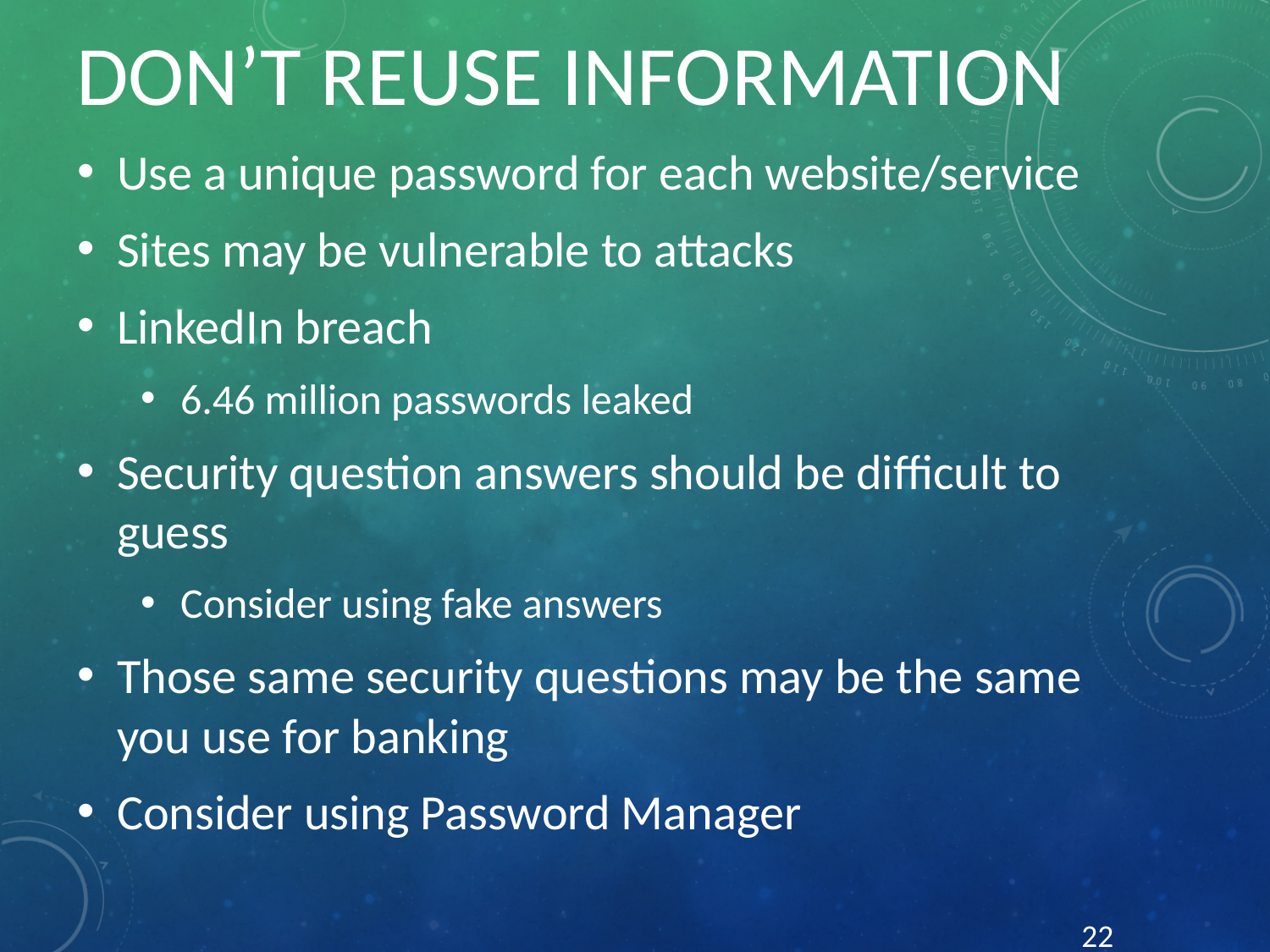

# Don’t Reuse Information
Use a unique password for each website/service
Sites may be vulnerable to attacks
LinkedIn breach
6.46 million passwords leaked
Security question answers should be difficult to guess
Consider using fake answers
Those same security questions may be the same you use for banking
Consider using Password Manager